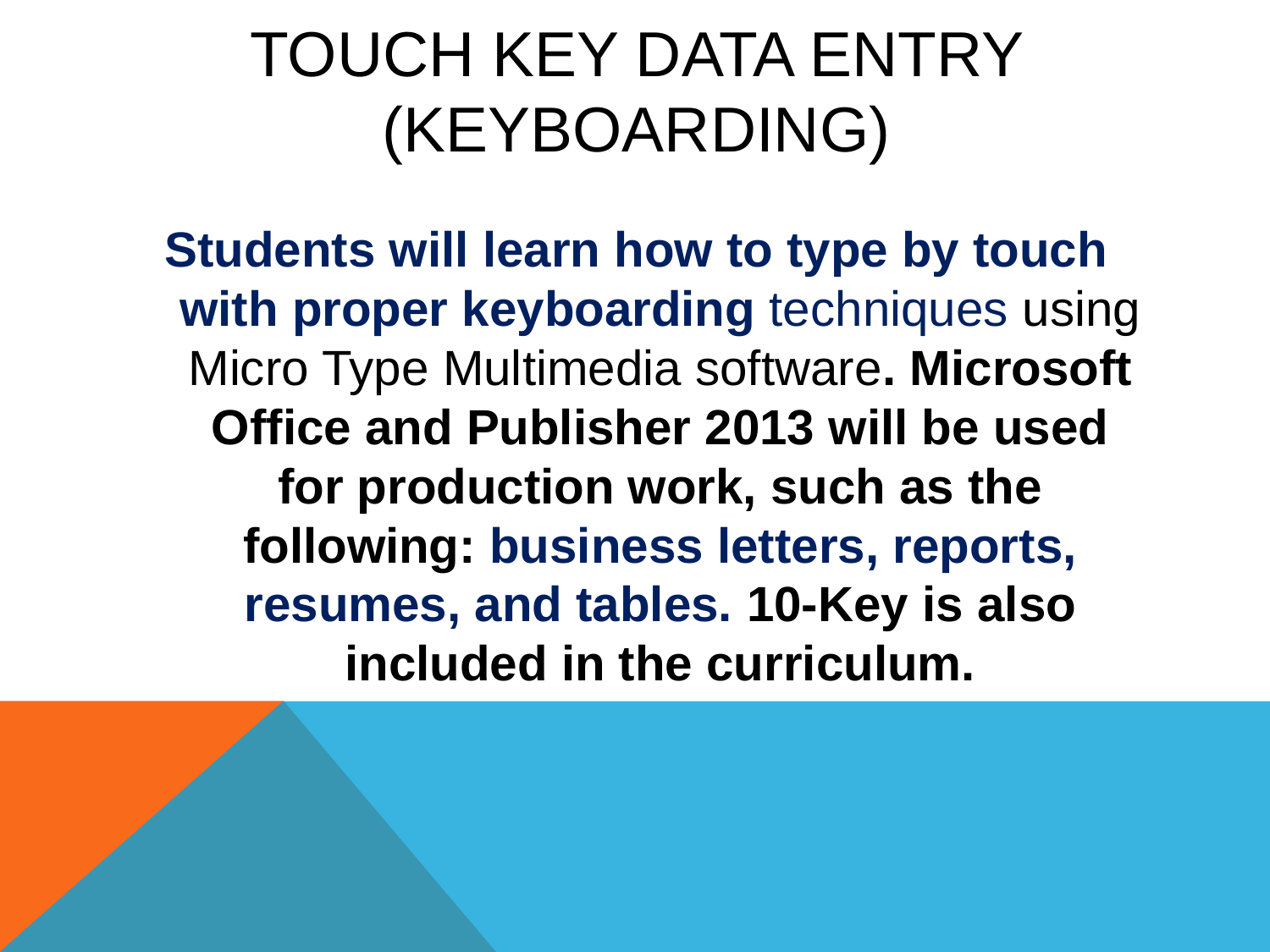

# Touch key data entry (keyboarding)
Students will learn how to type by touch with proper keyboarding techniques using Micro Type Multimedia software. Microsoft Office and Publisher 2013 will be used for production work, such as the following: business letters, reports, resumes, and tables. 10-Key is also included in the curriculum.